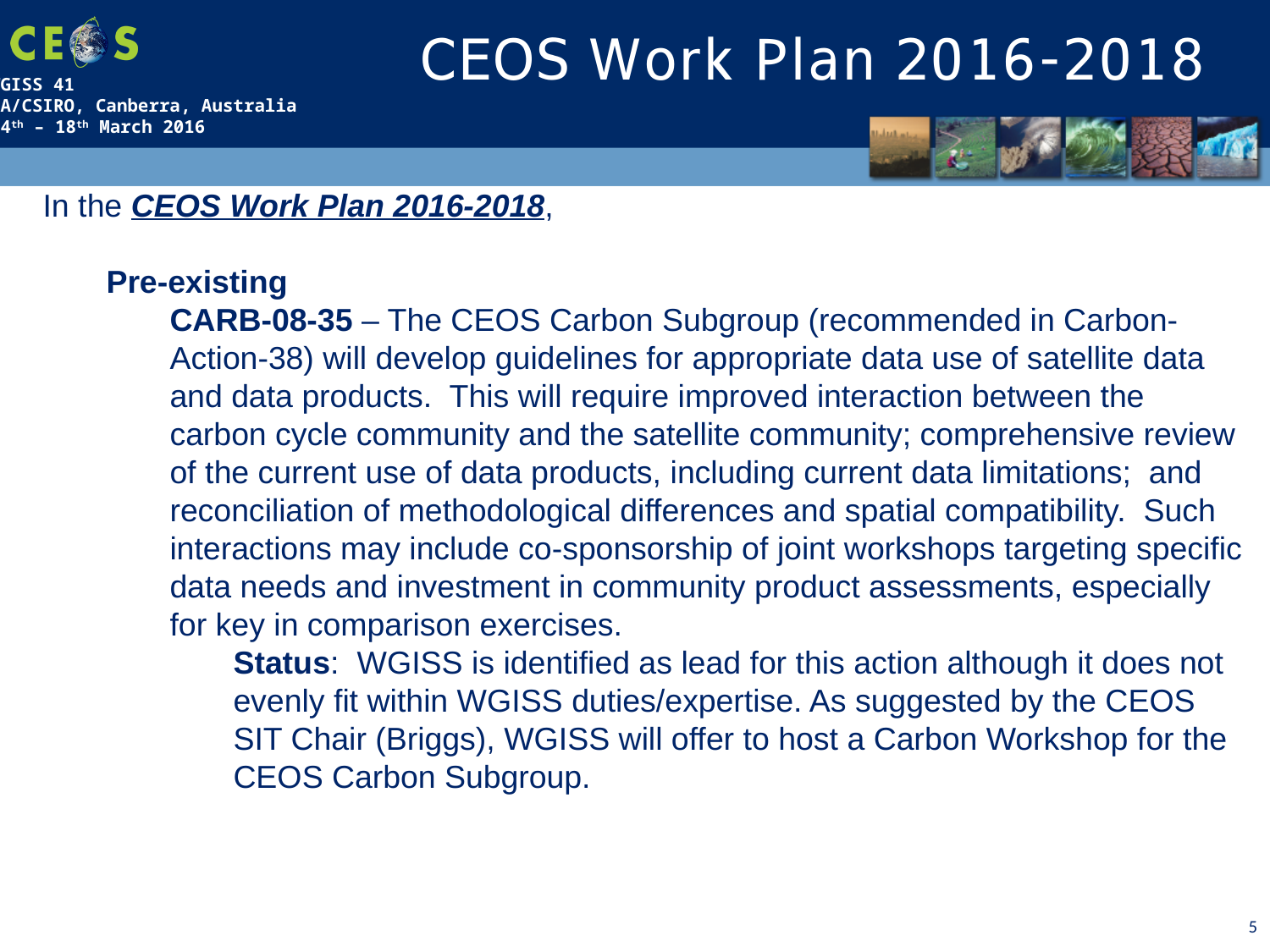

CEOS Work Plan 2016-2018
In the CEOS Work Plan 2016-2018,

Pre-existing
CARB-08-35 – The CEOS Carbon Subgroup (recommended in Carbon-Action-38) will develop guidelines for appropriate data use of satellite data and data products.  This will require improved interaction between the carbon cycle community and the satellite community; comprehensive review of the current use of data products, including current data limitations;  and reconciliation of methodological differences and spatial compatibility.  Such interactions may include co-sponsorship of joint workshops targeting specific data needs and investment in community product assessments, especially for key in comparison exercises.
Status:  WGISS is identified as lead for this action although it does not evenly fit within WGISS duties/expertise. As suggested by the CEOS SIT Chair (Briggs), WGISS will offer to host a Carbon Workshop for the CEOS Carbon Subgroup.
5